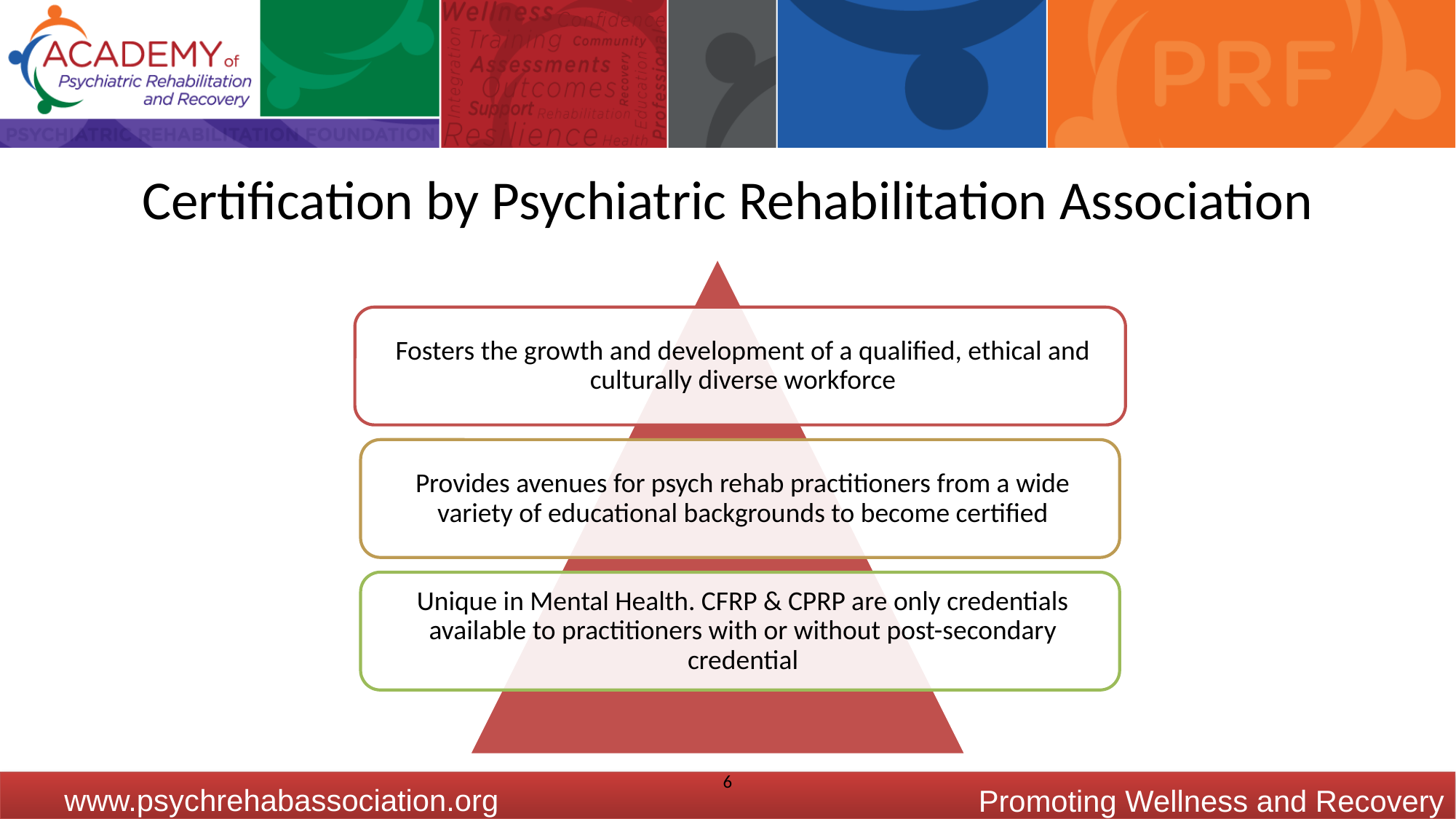

# Certification by Psychiatric Rehabilitation Association
Fosters the growth and development of a qualified, ethical and culturally diverse workforce
Provides avenues for psych rehab practitioners from a wide variety of educational backgrounds to become certified
Unique in Mental Health. CFRP & CPRP are only credentials available to practitioners with or without post-secondary credential
6